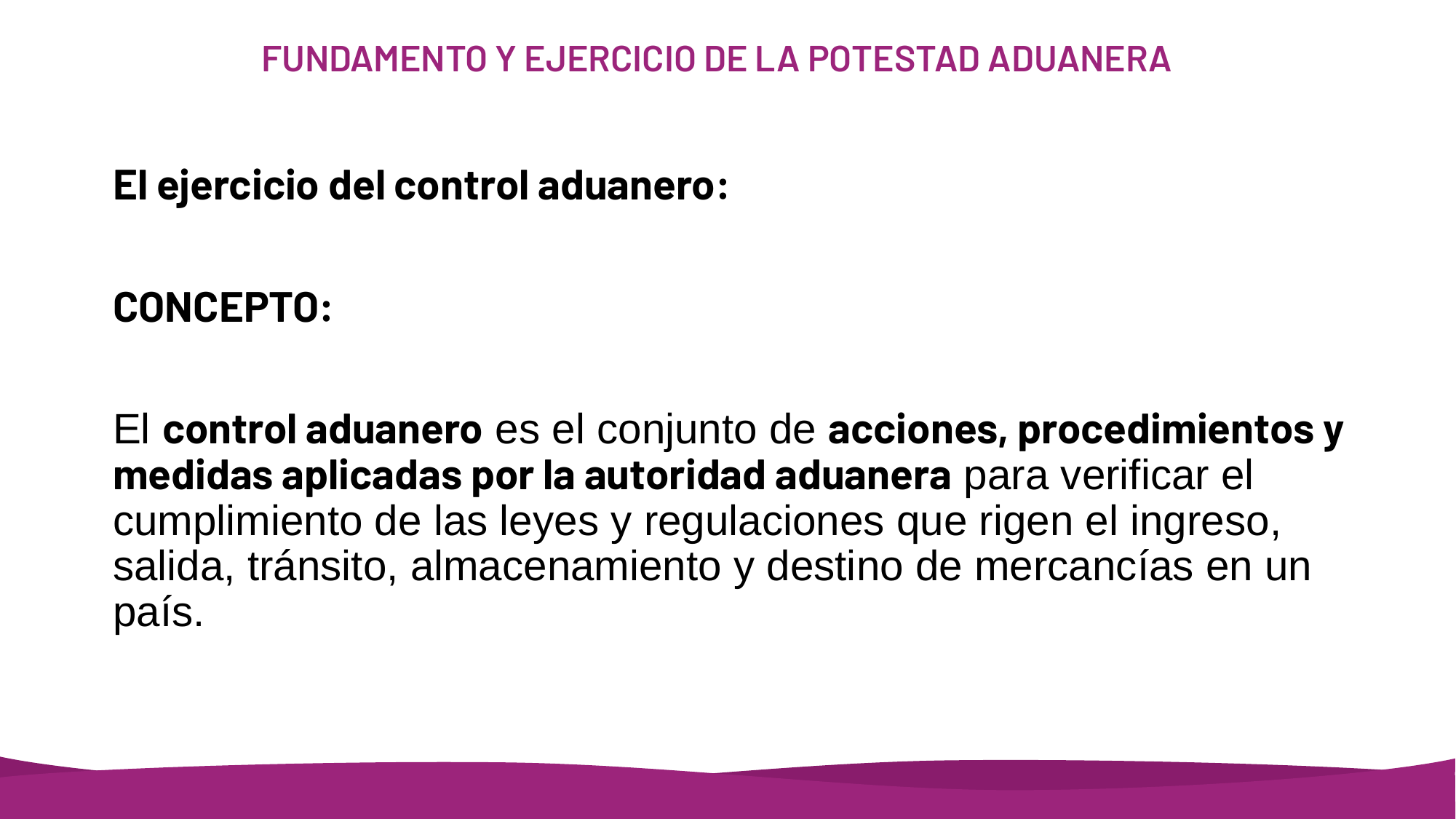

# FUNDAMENTO Y EJERCICIO DE LA POTESTAD ADUANERA
El ejercicio del control aduanero:

CONCEPTO:

El control aduanero es el conjunto de acciones, procedimientos y medidas aplicadas por la autoridad aduanera para verificar el cumplimiento de las leyes y regulaciones que rigen el ingreso, salida, tránsito, almacenamiento y destino de mercancías en un país.